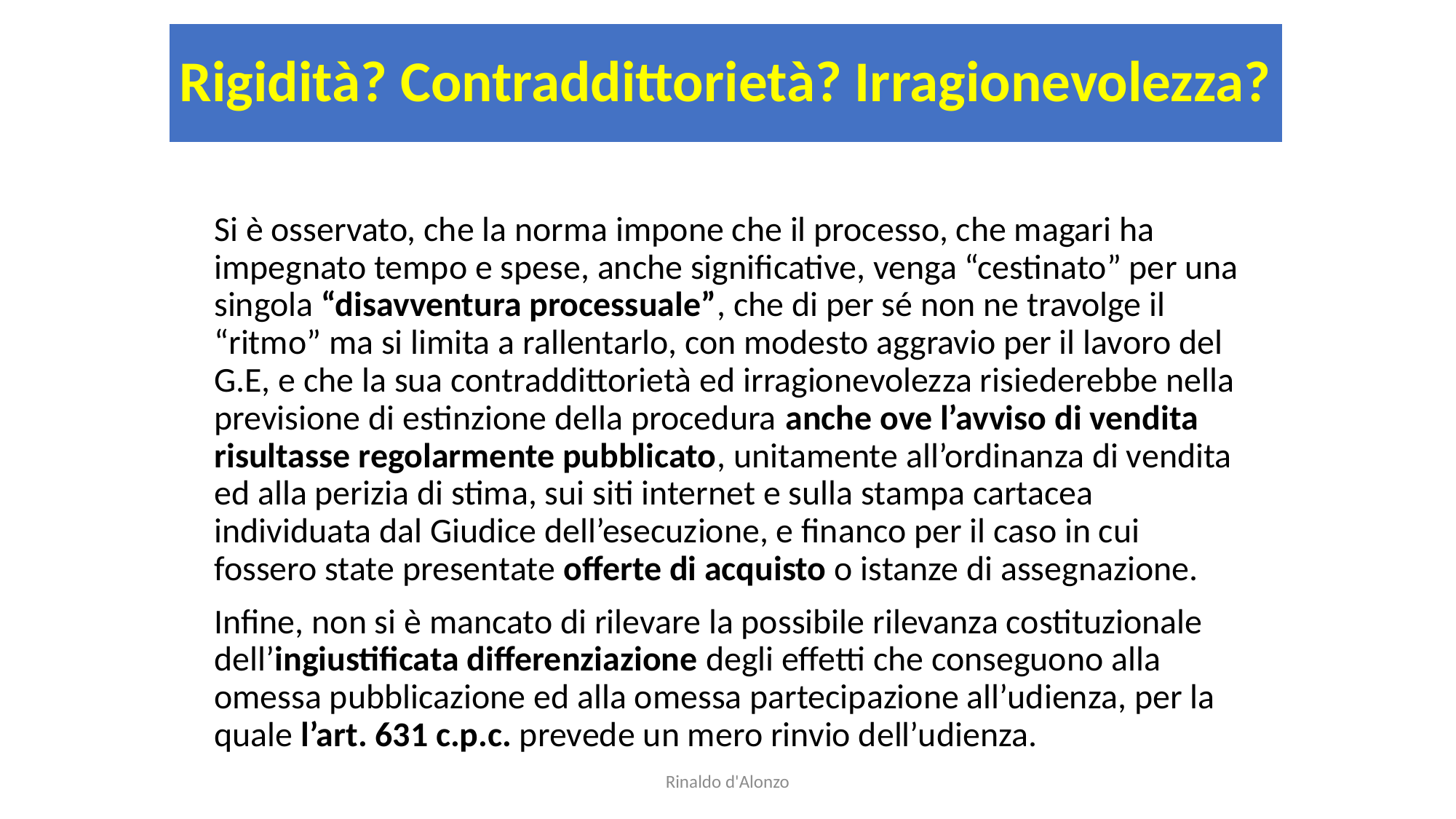

# Rigidità? Contraddittorietà? Irragionevolezza?
Si è osservato, che la norma impone che il processo, che magari ha impegnato tempo e spese, anche significative, venga “cestinato” per una singola “disavventura processuale”, che di per sé non ne travolge il “ritmo” ma si limita a rallentarlo, con modesto aggravio per il lavoro del G.E, e che la sua contraddittorietà ed irragionevolezza risiederebbe nella previsione di estinzione della procedura anche ove l’avviso di vendita risultasse regolarmente pubblicato, unitamente all’ordinanza di vendita ed alla perizia di stima, sui siti internet e sulla stampa cartacea individuata dal Giudice dell’esecuzione, e financo per il caso in cui fossero state presentate offerte di acquisto o istanze di assegnazione.
Infine, non si è mancato di rilevare la possibile rilevanza costituzionale dell’ingiustificata differenziazione degli effetti che conseguono alla omessa pubblicazione ed alla omessa partecipazione all’udienza, per la quale l’art. 631 c.p.c. prevede un mero rinvio dell’udienza.
Rinaldo d'Alonzo